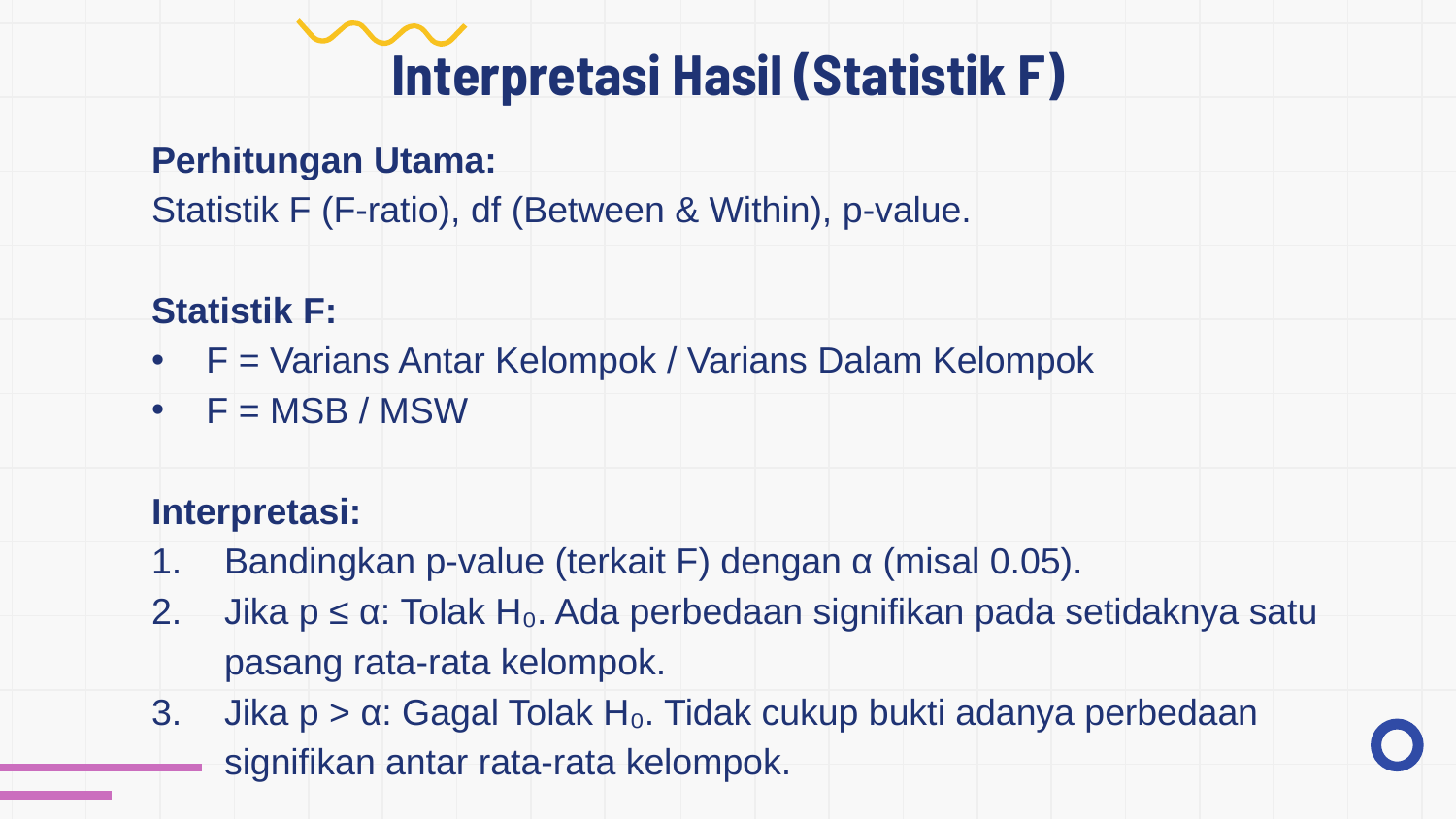

# Interpretasi Hasil (Statistik F)
Perhitungan Utama:
Statistik F (F-ratio), df (Between & Within), p-value.

Statistik F:
F = Varians Antar Kelompok / Varians Dalam Kelompok
F = MSB / MSW

Interpretasi:
Bandingkan p-value (terkait F) dengan α (misal 0.05).
Jika p ≤ α: Tolak H₀. Ada perbedaan signifikan pada setidaknya satu pasang rata-rata kelompok.
Jika p > α: Gagal Tolak H₀. Tidak cukup bukti adanya perbedaan signifikan antar rata-rata kelompok.